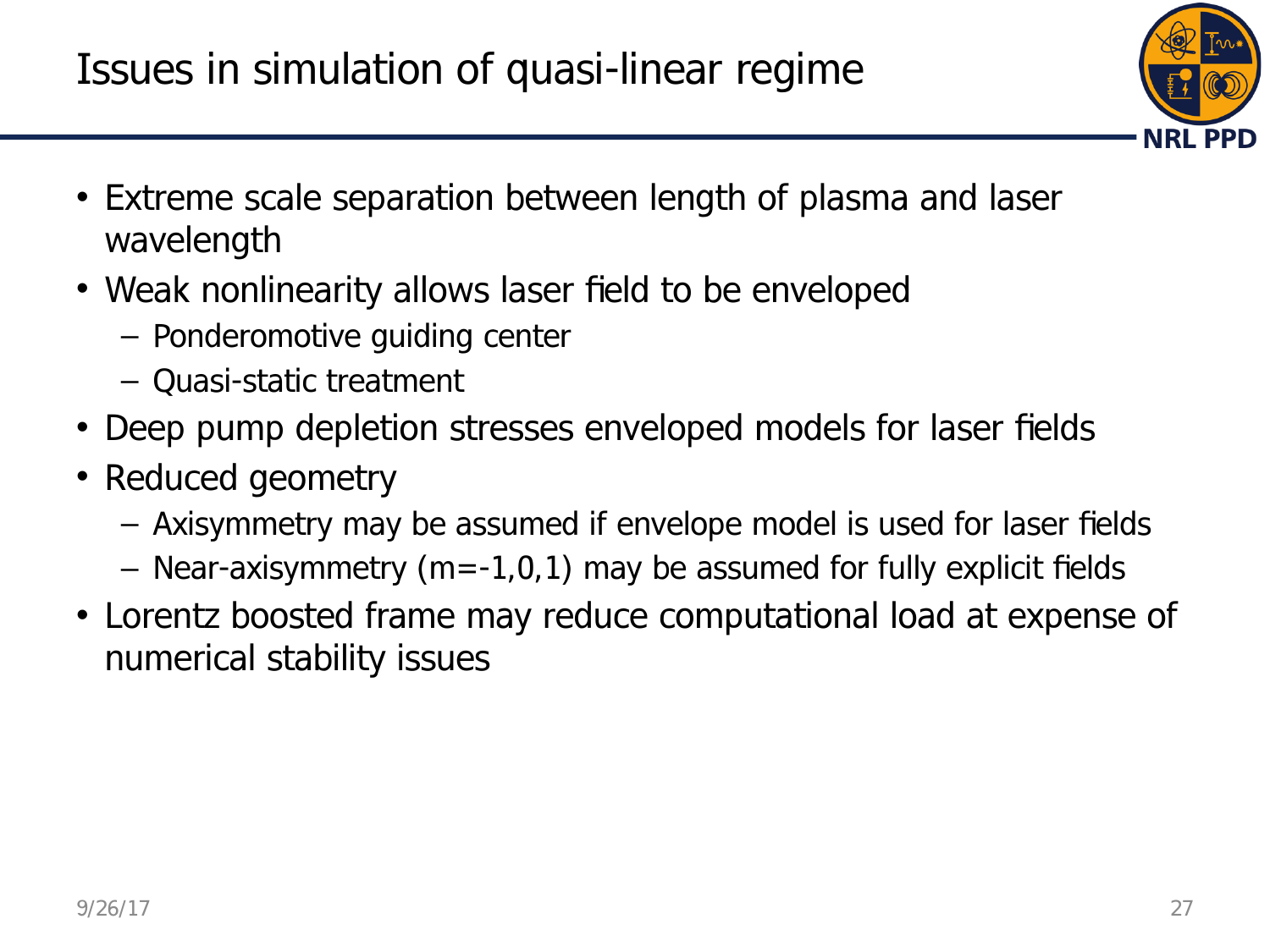

# Issues in simulation of quasi-linear regime
Extreme scale separation between length of plasma and laser wavelength
Weak nonlinearity allows laser field to be enveloped
Ponderomotive guiding center
Quasi-static treatment
Deep pump depletion stresses enveloped models for laser fields
Reduced geometry
Axisymmetry may be assumed if envelope model is used for laser fields
Near-axisymmetry (m=-1,0,1) may be assumed for fully explicit fields
Lorentz boosted frame may reduce computational load at expense of numerical stability issues
9/26/17
27